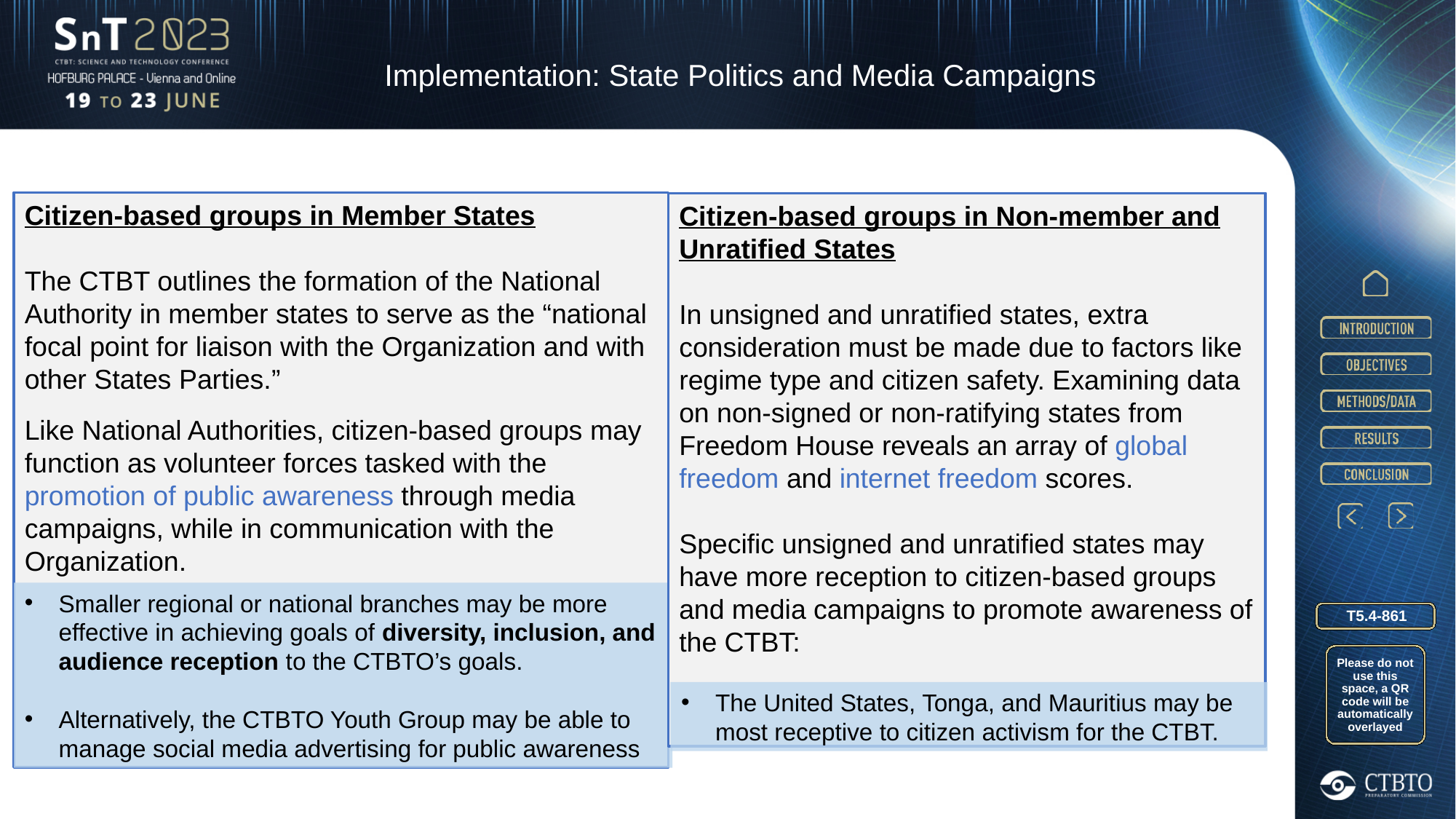

Implementation: State Politics and Media Campaigns
Citizen-based groups in Member States
The CTBT outlines the formation of the National Authority in member states to serve as the “national focal point for liaison with the Organization and with other States Parties.”
Like National Authorities, citizen-based groups may function as volunteer forces tasked with the promotion of public awareness through media campaigns, while in communication with the Organization.

Citizen-based groups in Non-member and Unratified States

In unsigned and unratified states, extra consideration must be made due to factors like regime type and citizen safety. Examining data on non-signed or non-ratifying states from Freedom House reveals an array of global freedom and internet freedom scores.

Specific unsigned and unratified states may have more reception to citizen-based groups and media campaigns to promote awareness of the CTBT:

Smaller regional or national branches may be more effective in achieving goals of diversity, inclusion, and audience reception to the CTBTO’s goals.

Alternatively, the CTBTO Youth Group may be able to manage social media advertising for public awareness
T5.4-861
Please do not use this space, a QR code will be automatically overlayed
The United States, Tonga, and Mauritius may be most receptive to citizen activism for the CTBT.